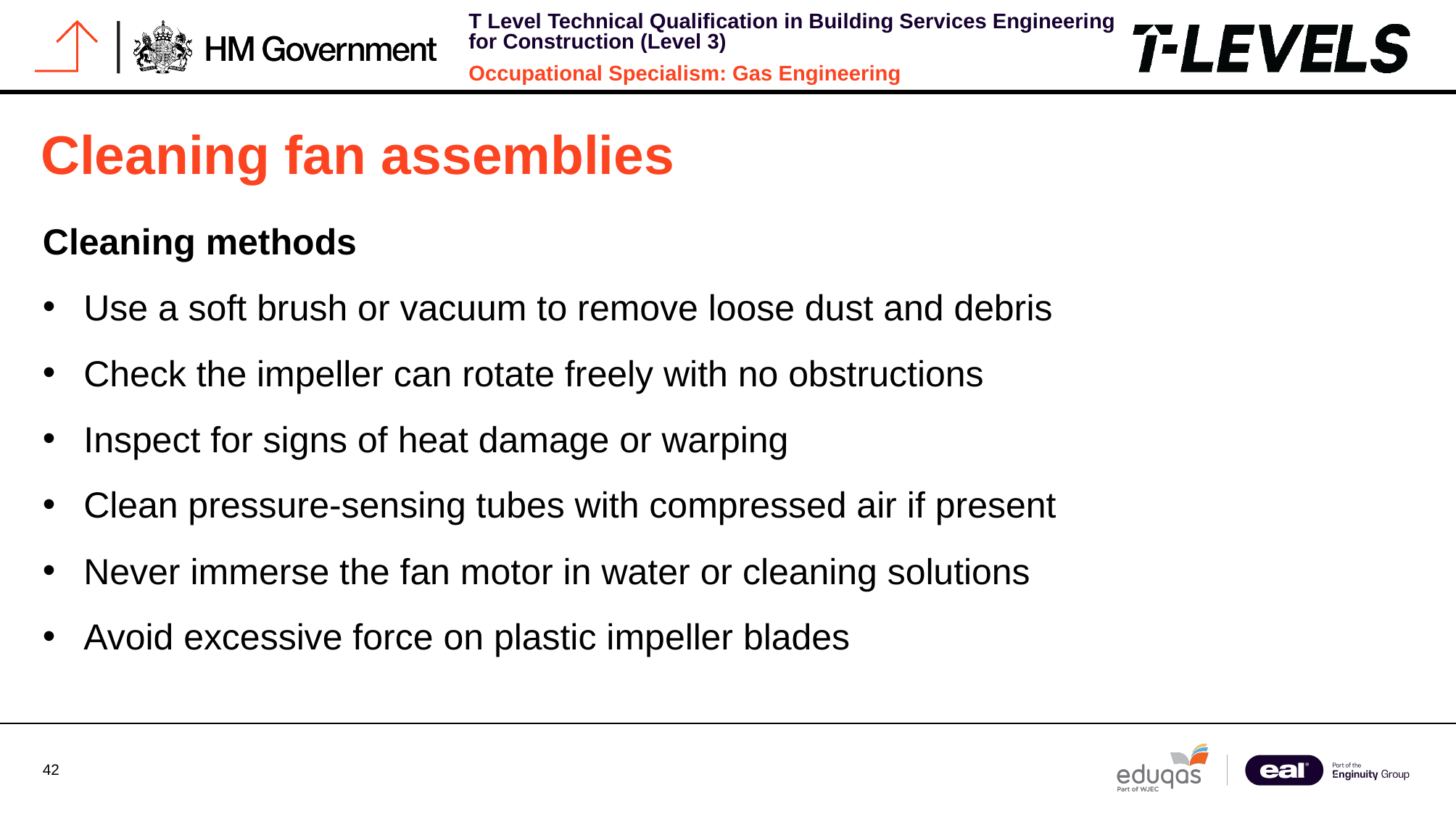

# Cleaning fan assemblies
Cleaning methods
Use a soft brush or vacuum to remove loose dust and debris
Check the impeller can rotate freely with no obstructions
Inspect for signs of heat damage or warping
Clean pressure-sensing tubes with compressed air if present
Never immerse the fan motor in water or cleaning solutions
Avoid excessive force on plastic impeller blades